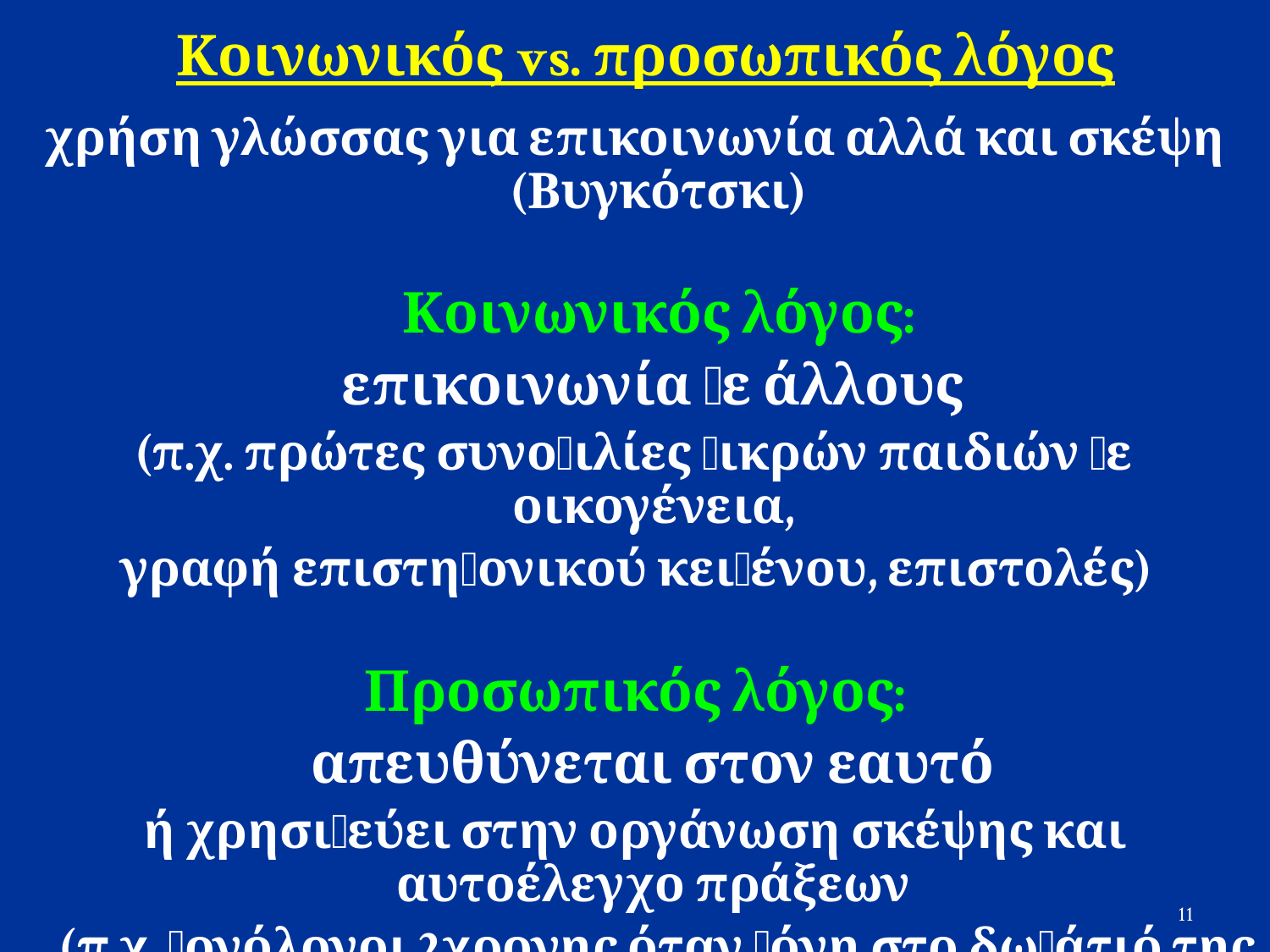

# Κοινωνικός vs. προσωπικός λόγος
χρήση γλώσσας για επικοινωνία αλλά και σκέψη (Βυγκότσκι)

	Κοινωνικός λόγος:
	επικοινωνία με άλλους
(π.χ. πρώτες συνομιλίες μικρών παιδιών με οικογένεια,
γραφή επιστημονικού κειμένου, επιστολές)

Προσωπικός λόγος:
	απευθύνεται στον εαυτό
ή χρησιμεύει στην οργάνωση σκέψης και αυτοέλεγχο πράξεων
	(π.χ. μονόλογοι 2χρονης όταν μόνη στο δωμάτιό της σε έρευνα της Νέλσον, μονόλογοι 3χρονων και 4χρονων σε παιχνίδια προσποίησης)

11